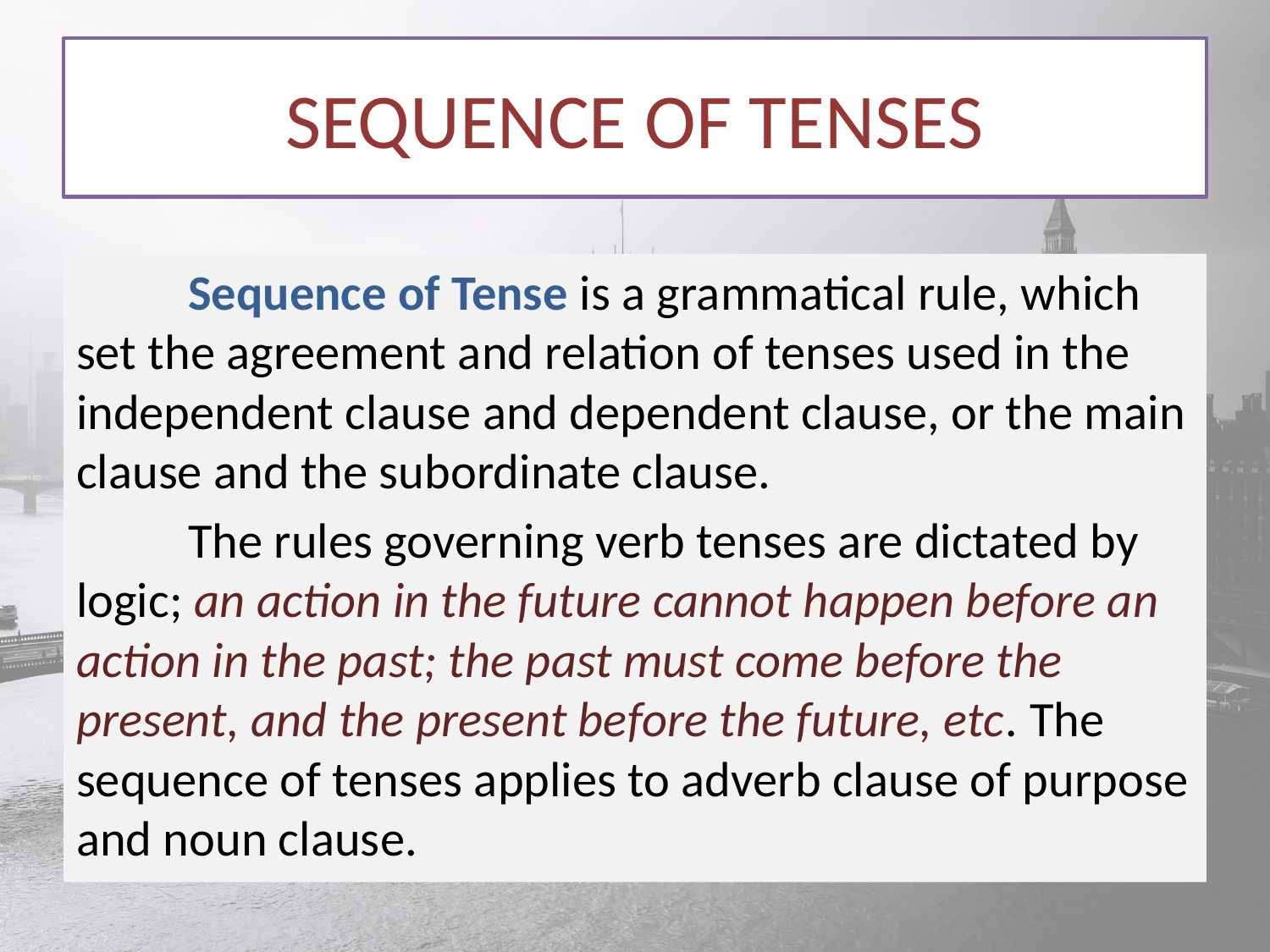

# SEQUENCE OF TENSES
	Sequence of Tense is a grammatical rule, which set the agreement and relation of tenses used in the independent clause and dependent clause, or the main clause and the subordinate clause.
	The rules governing verb tenses are dictated by logic; an action in the future cannot happen before an action in the past; the past must come before the present, and the present before the future, etc. The sequence of tenses applies to adverb clause of purpose and noun clause.